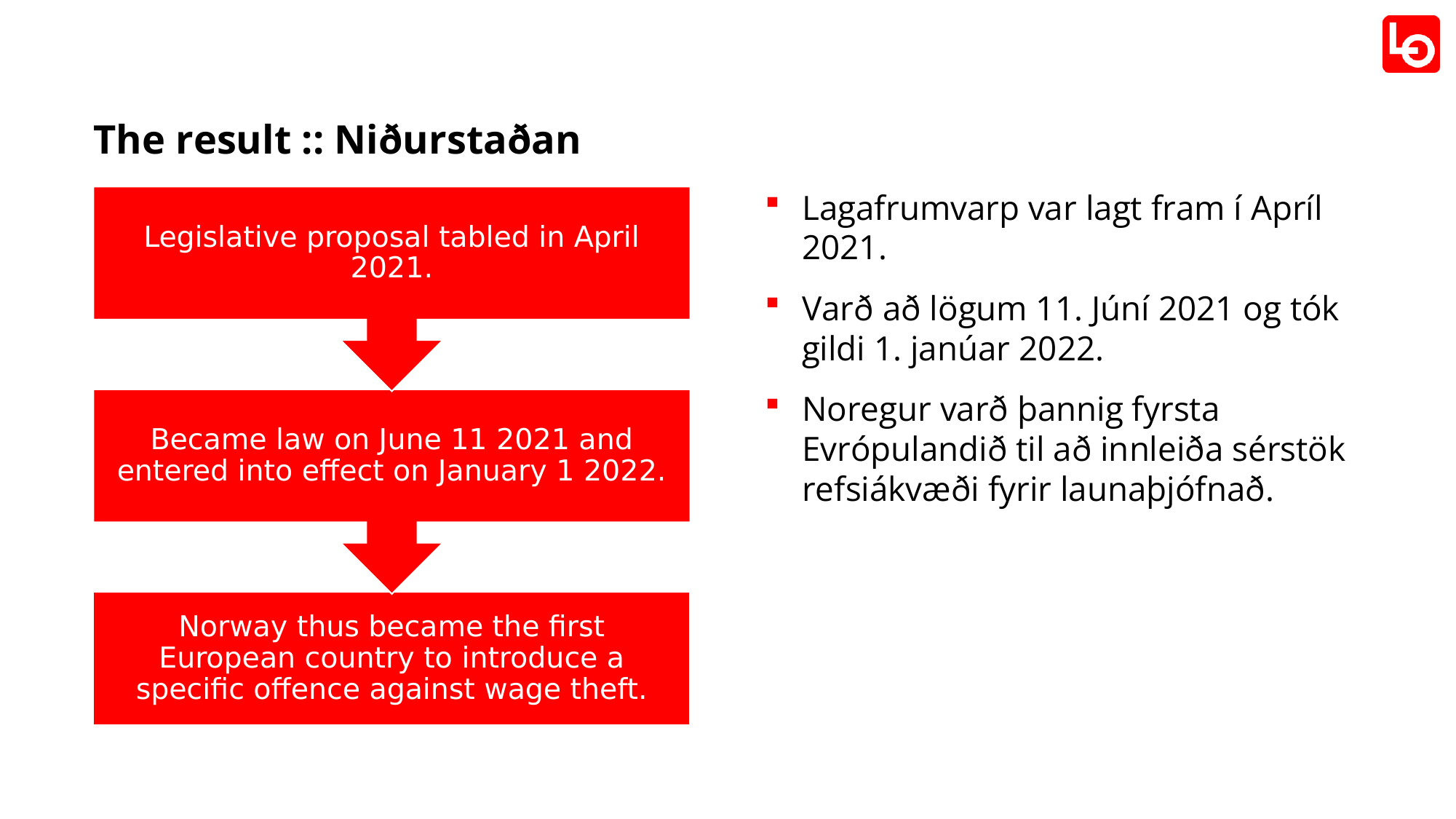

# The result :: Niðurstaðan
Norway thus became the first European country to introduce a specific offence against wage theft.
Became law on June 11 2021 and entered into effect on January 1 2022.
Legislative proposal tabled in April 2021.
Lagafrumvarp var lagt fram í Apríl 2021.
Varð að lögum 11. Júní 2021 og tók gildi 1. janúar 2022.
Noregur varð þannig fyrsta Evrópulandið til að innleiða sérstök refsiákvæði fyrir launaþjófnað.